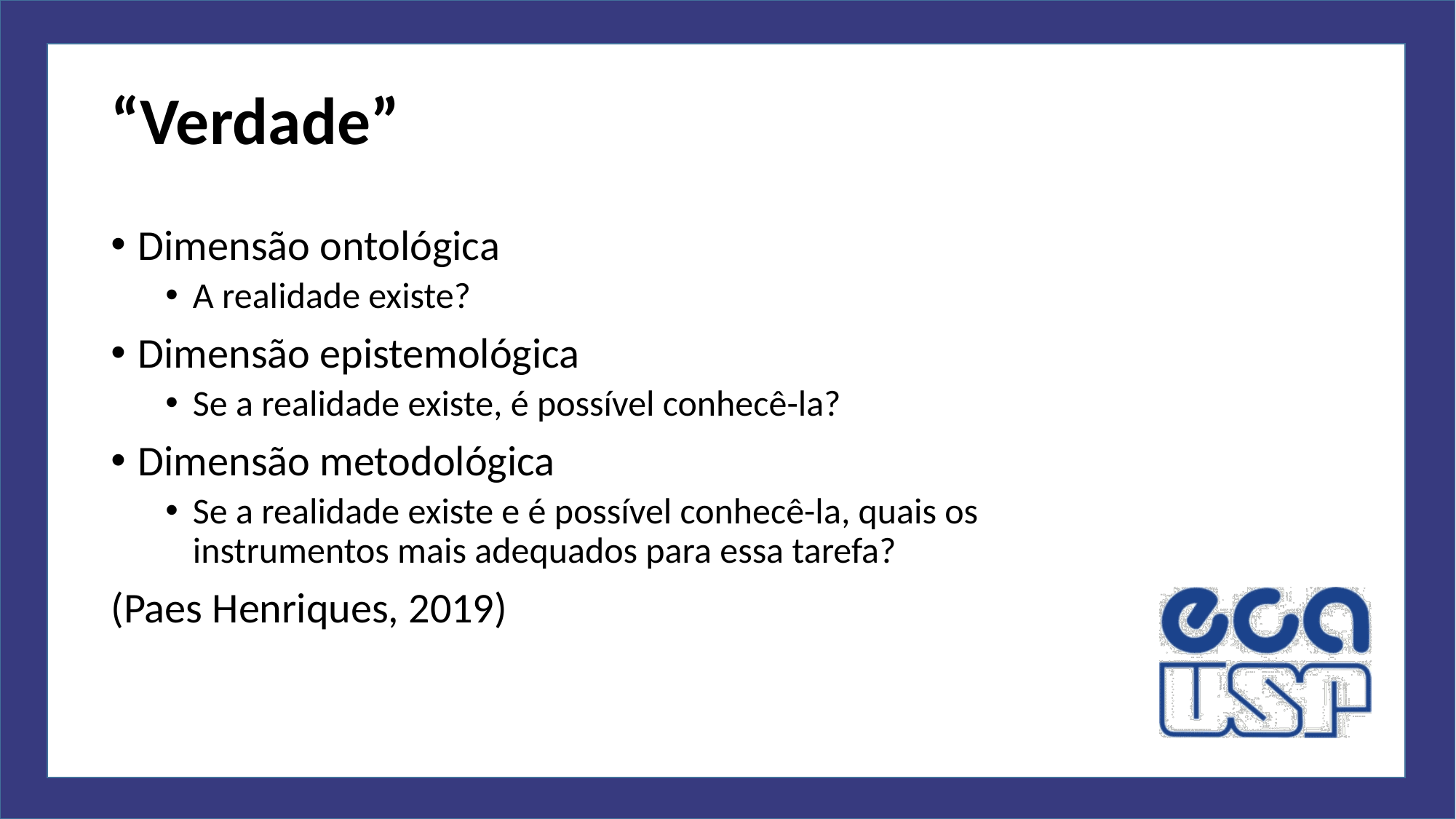

# “Verdade”
Dimensão ontológica
A realidade existe?
Dimensão epistemológica
Se a realidade existe, é possível conhecê-la?
Dimensão metodológica
Se a realidade existe e é possível conhecê-la, quais os instrumentos mais adequados para essa tarefa?
(Paes Henriques, 2019)